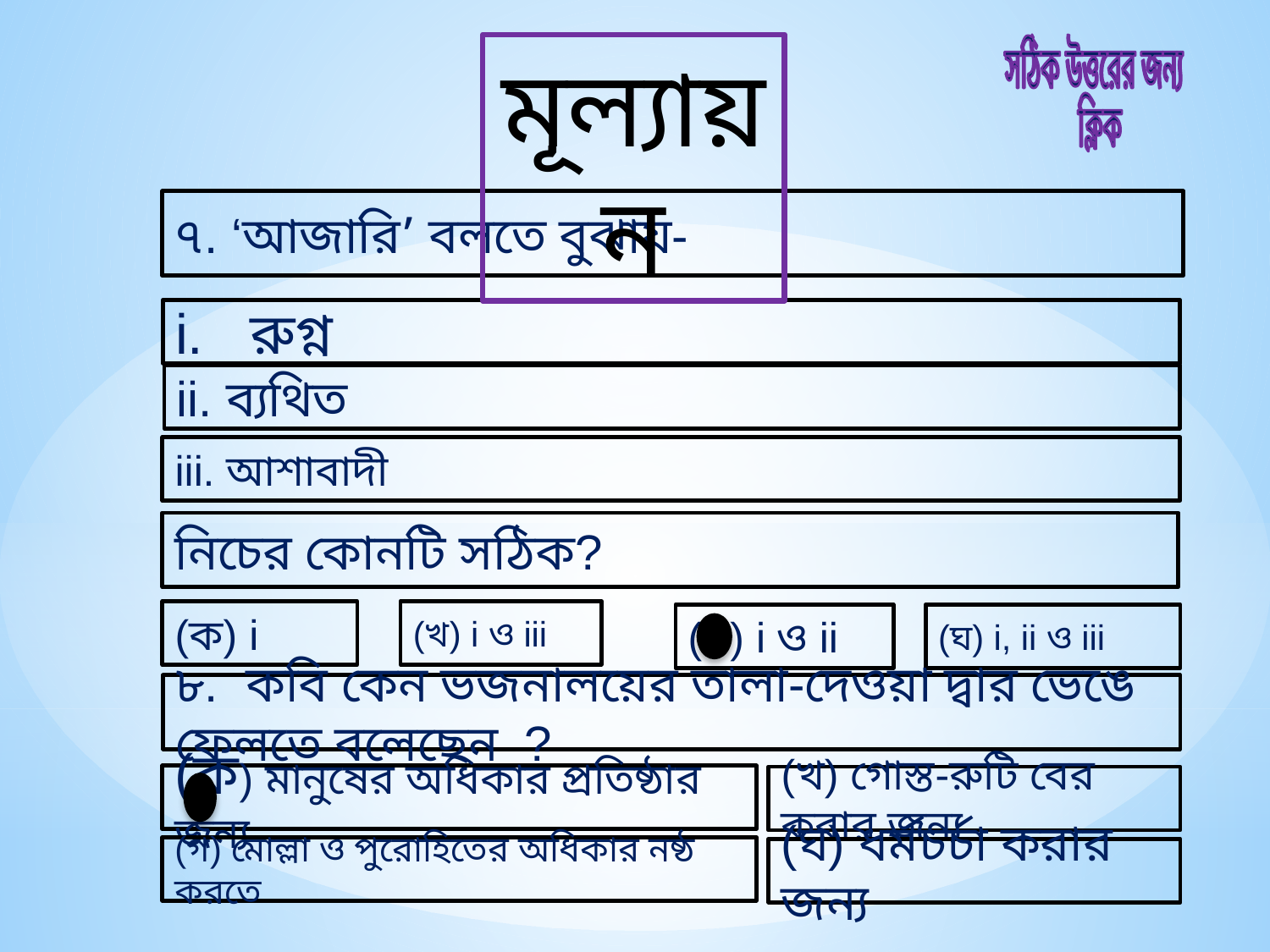

মূল্যায়ন
সঠিক উত্তরের জন্য
 ক্লিক
৭. ‘আজারি’ বলতে বুঝায়-
i.   রুগ্ন
ii. ব্যথিত
iii. আশাবাদী
নিচের কোনটি সঠিক?
(খ) i ও iii
(ক) i
(গ) i ও ii
(ঘ) i, ii ও iii

৮.  কবি কেন ভজনালয়ের তালা-দেওয়া দ্বার ভেঙে ফেলতে বলেছেন  ?
(ক) মানুষের অধিকার প্রতিষ্ঠার জন্য
(খ) গোস্ত-রুটি বের করার জন্য

(গ) মোল্লা ও পুরোহিতের অধিকার নষ্ঠ করতে
(ঘ) ধর্মচর্চা করার জন্য